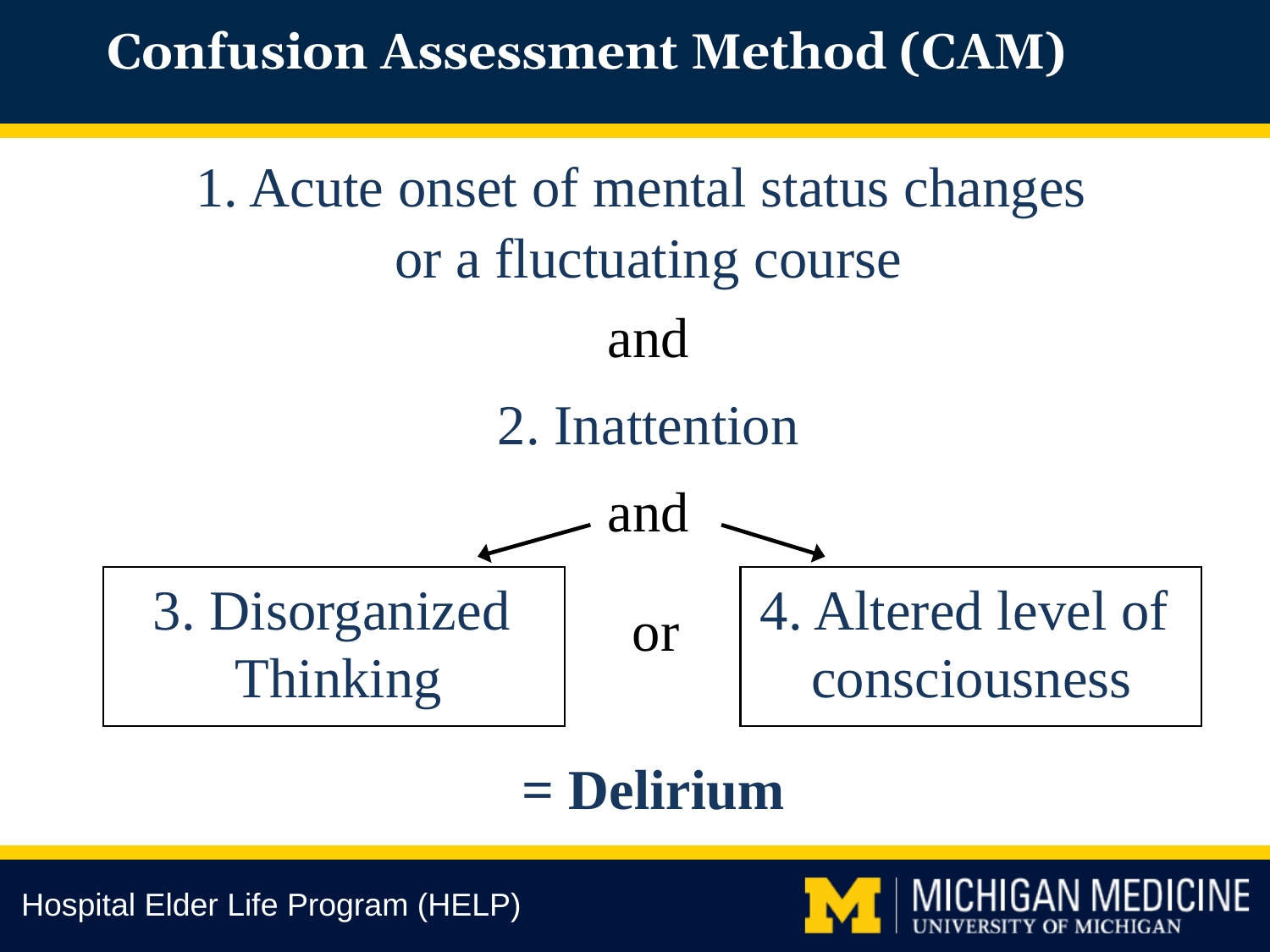

Confusion Assessment Method (CAM)

1. Acute onset of mental status changes
or a fluctuating course
and
2. Inattention
 and

3. Disorganized
Thinking

4. Altered level of
consciousness
 or
= Delirium
Hospital Elder Life Program (HELP)